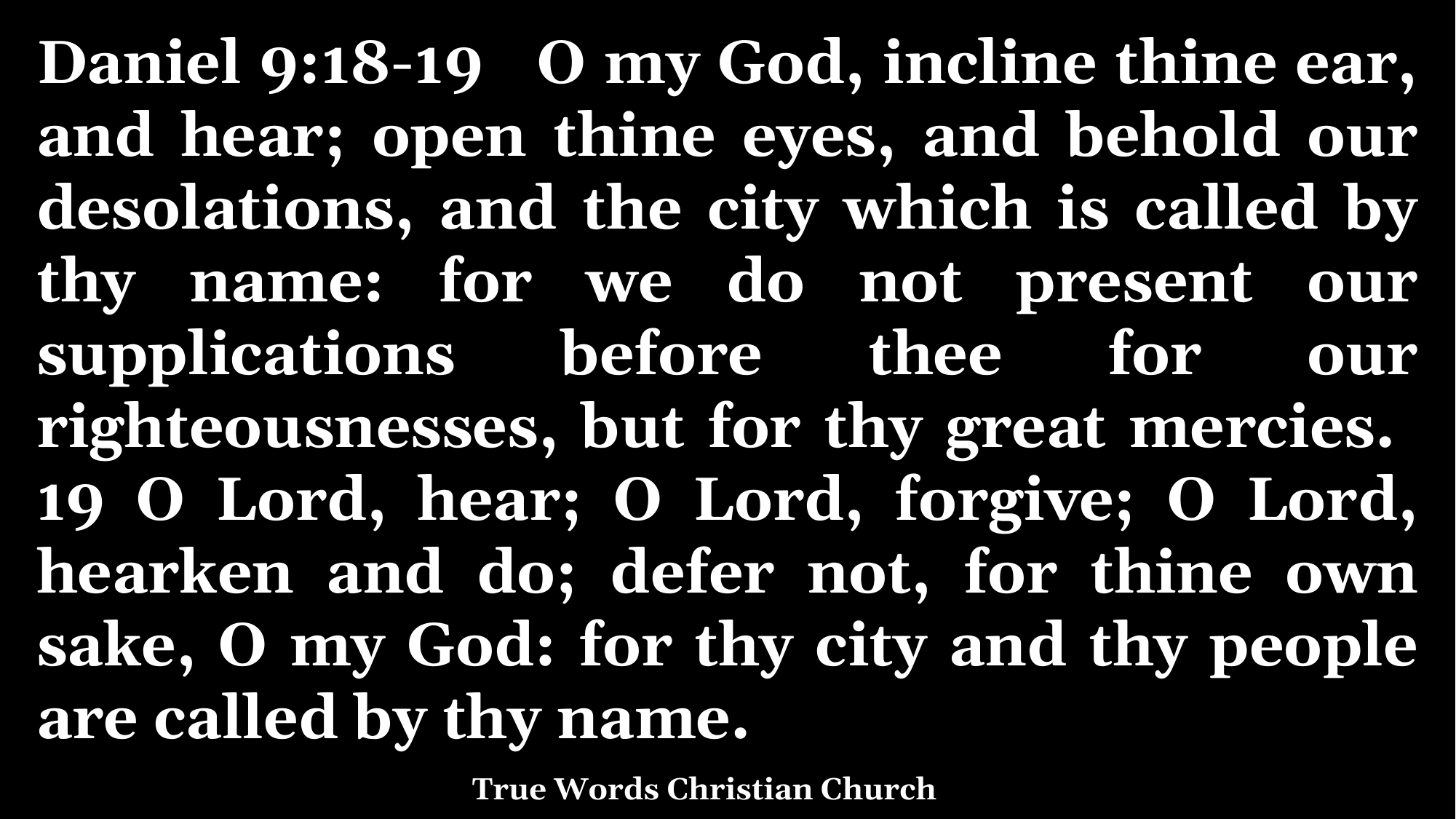

Daniel 9:18-19   O my God, incline thine ear, and hear; open thine eyes, and behold our desolations, and the city which is called by thy name: for we do not present our supplications before thee for our righteousnesses, but for thy great mercies.  19 O Lord, hear; O Lord, forgive; O Lord, hearken and do; defer not, for thine own sake, O my God: for thy city and thy people are called by thy name.
True Words Christian Church